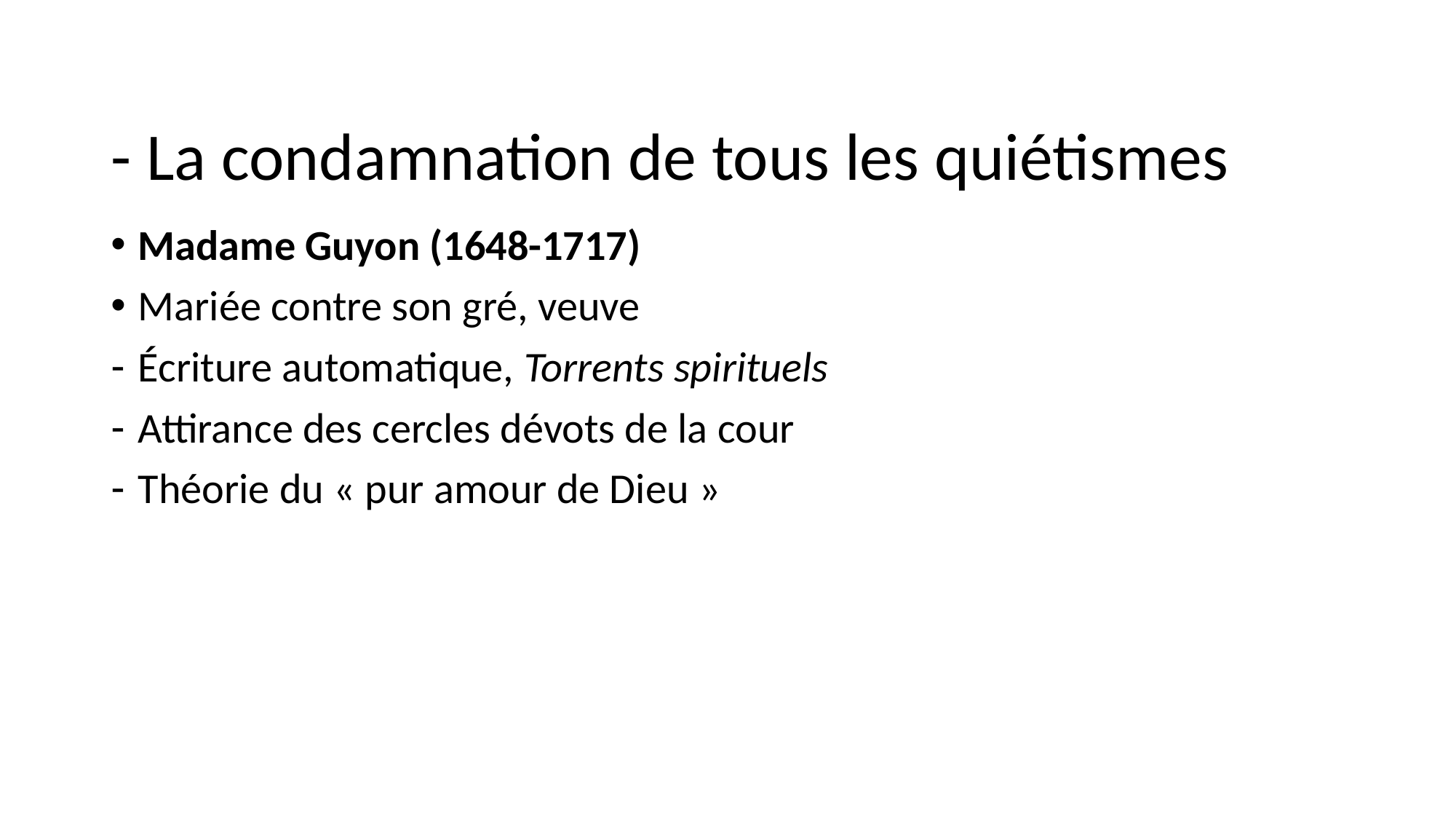

# - La condamnation de tous les quiétismes
Madame Guyon (1648-1717)
Mariée contre son gré, veuve
Écriture automatique, Torrents spirituels
Attirance des cercles dévots de la cour
Théorie du « pur amour de Dieu »